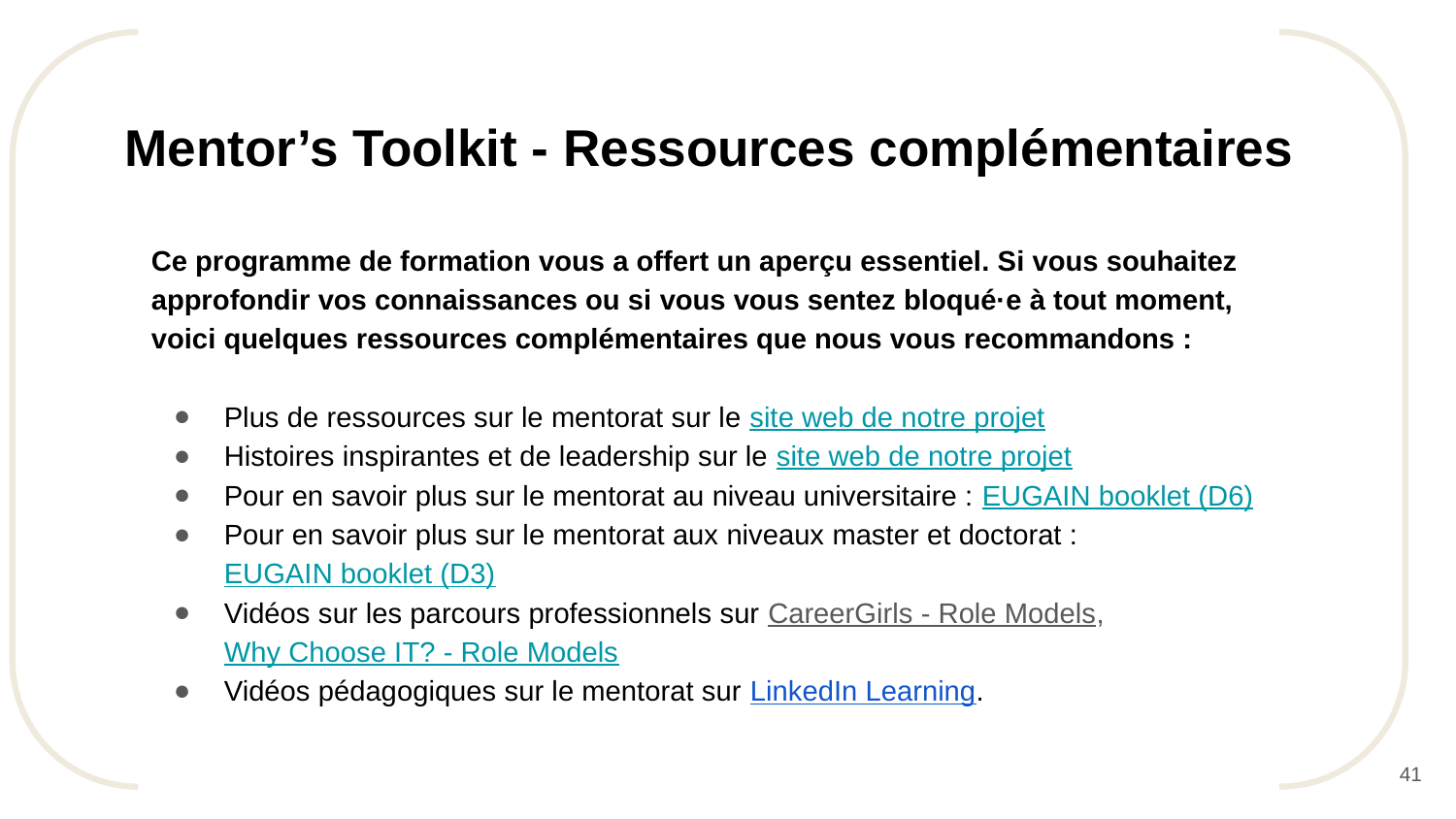

# Mentor’s Toolkit - Ressources complémentaires
Ce programme de formation vous a offert un aperçu essentiel. Si vous souhaitez approfondir vos connaissances ou si vous vous sentez bloqué·e à tout moment, voici quelques ressources complémentaires que nous vous recommandons :

Plus de ressources sur le mentorat sur le site web de notre projet
Histoires inspirantes et de leadership sur le site web de notre projet
Pour en savoir plus sur le mentorat au niveau universitaire : EUGAIN booklet (D6)
Pour en savoir plus sur le mentorat aux niveaux master et doctorat : EUGAIN booklet (D3)
Vidéos sur les parcours professionnels sur CareerGirls - Role Models, Why Choose IT? - Role Models
Vidéos pédagogiques sur le mentorat sur LinkedIn Learning.
41